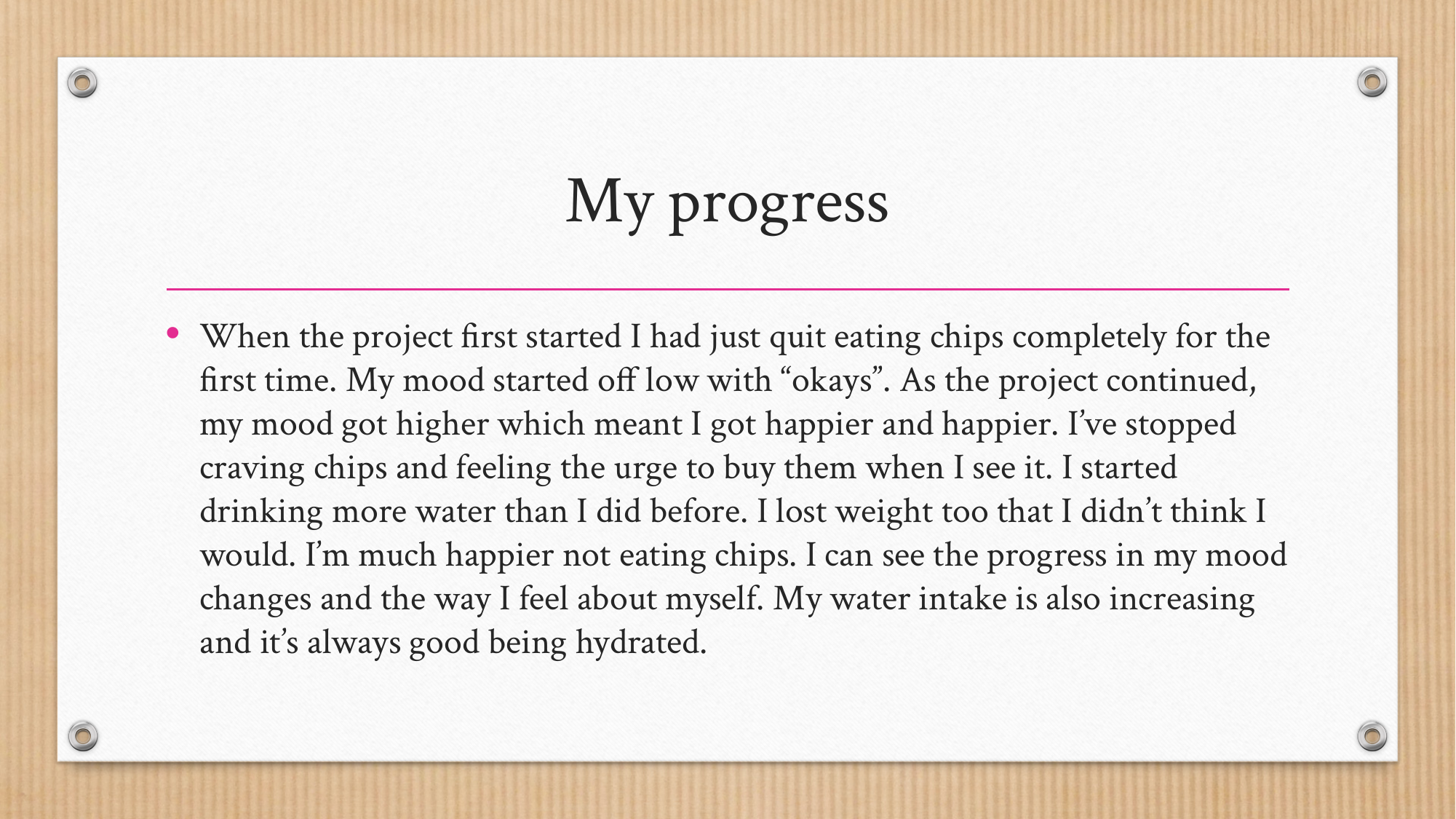

# My progress
When the project first started I had just quit eating chips completely for the first time. My mood started off low with “okays”. As the project continued, my mood got higher which meant I got happier and happier. I’ve stopped craving chips and feeling the urge to buy them when I see it. I started drinking more water than I did before. I lost weight too that I didn’t think I would. I’m much happier not eating chips. I can see the progress in my mood changes and the way I feel about myself. My water intake is also increasing and it’s always good being hydrated.